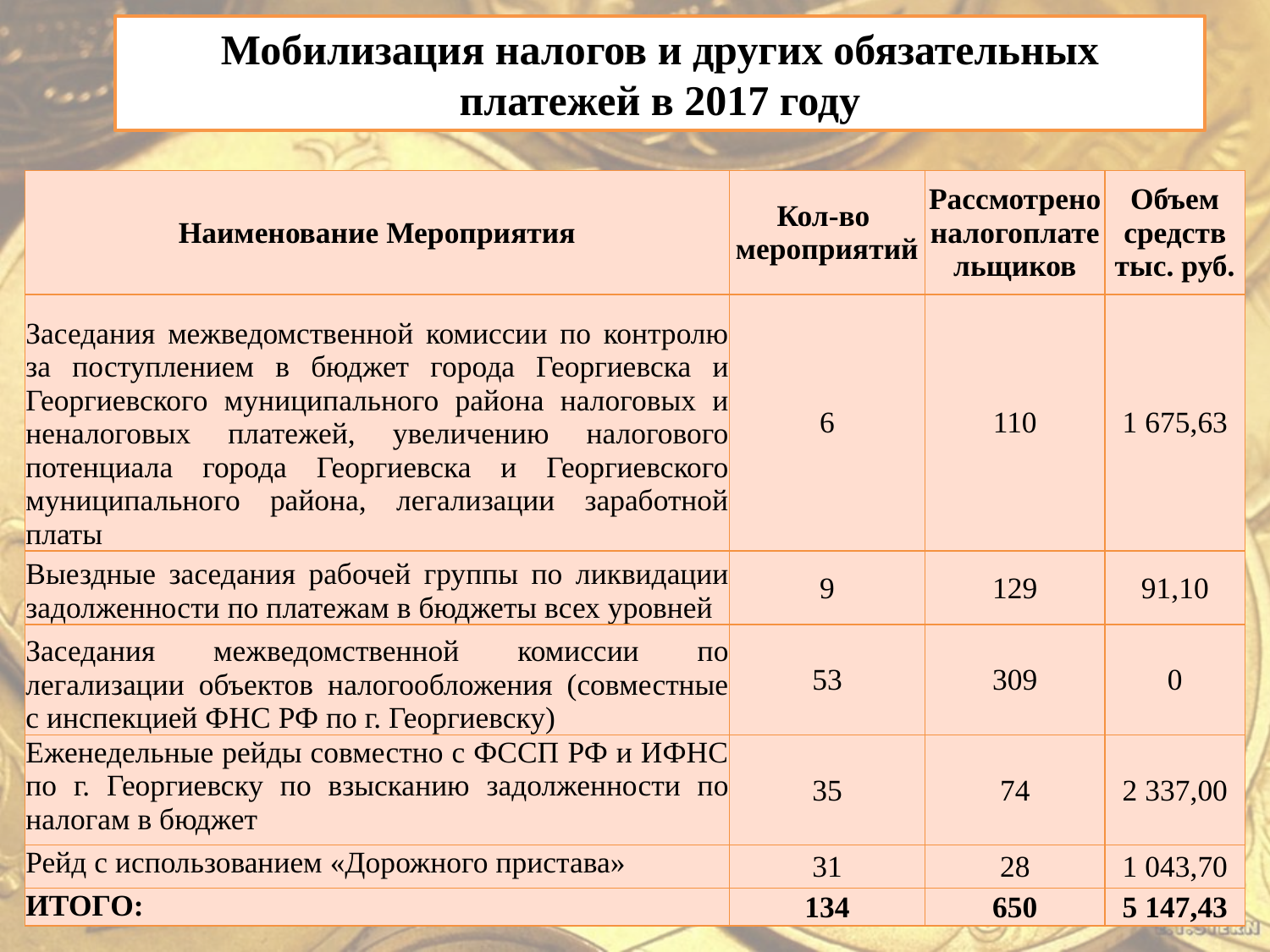

Мобилизация налогов и других обязательных платежей в 2017 году
| Наименование Мероприятия | Кол-во мероприятий | Рассмотрено налогоплательщиков | Объем средств тыс. руб. |
| --- | --- | --- | --- |
| Заседания межведомственной комиссии по контролю за поступлением в бюджет города Георгиевска и Георгиевского муниципального района налоговых и неналоговых платежей, увеличению налогового потенциала города Георгиевска и Георгиевского муниципального района, легализации заработной платы | 6 | 110 | 1 675,63 |
| Выездные заседания рабочей группы по ликвидации задолженности по платежам в бюджеты всех уровней | 9 | 129 | 91,10 |
| Заседания межведомственной комиссии по легализации объектов налогообложения (совместные с инспекцией ФНС РФ по г. Георгиевску) | 53 | 309 | 0 |
| Еженедельные рейды совместно с ФССП РФ и ИФНС по г. Георгиевску по взысканию задолженности по налогам в бюджет | 35 | 74 | 2 337,00 |
| Рейд с использованием «Дорожного пристава» | 31 | 28 | 1 043,70 |
| ИТОГО: | 134 | 650 | 5 147,43 |